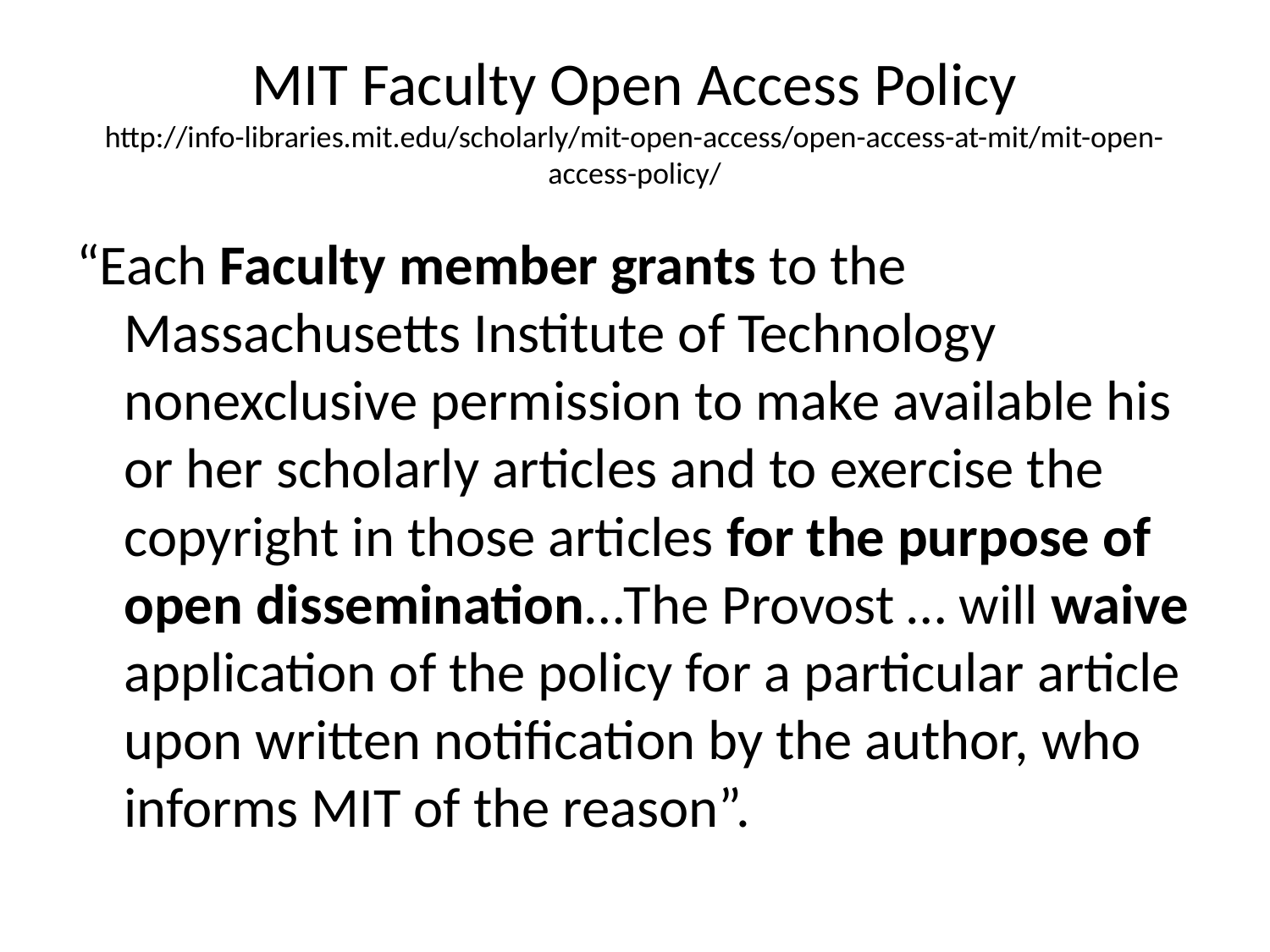

# MIT Faculty Open Access Policy http://info-libraries.mit.edu/scholarly/mit-open-access/open-access-at-mit/mit-open-access-policy/
“Each Faculty member grants to the Massachusetts Institute of Technology nonexclusive permission to make available his or her scholarly articles and to exercise the copyright in those articles for the purpose of open dissemination…The Provost … will waive application of the policy for a particular article upon written notification by the author, who informs MIT of the reason”.